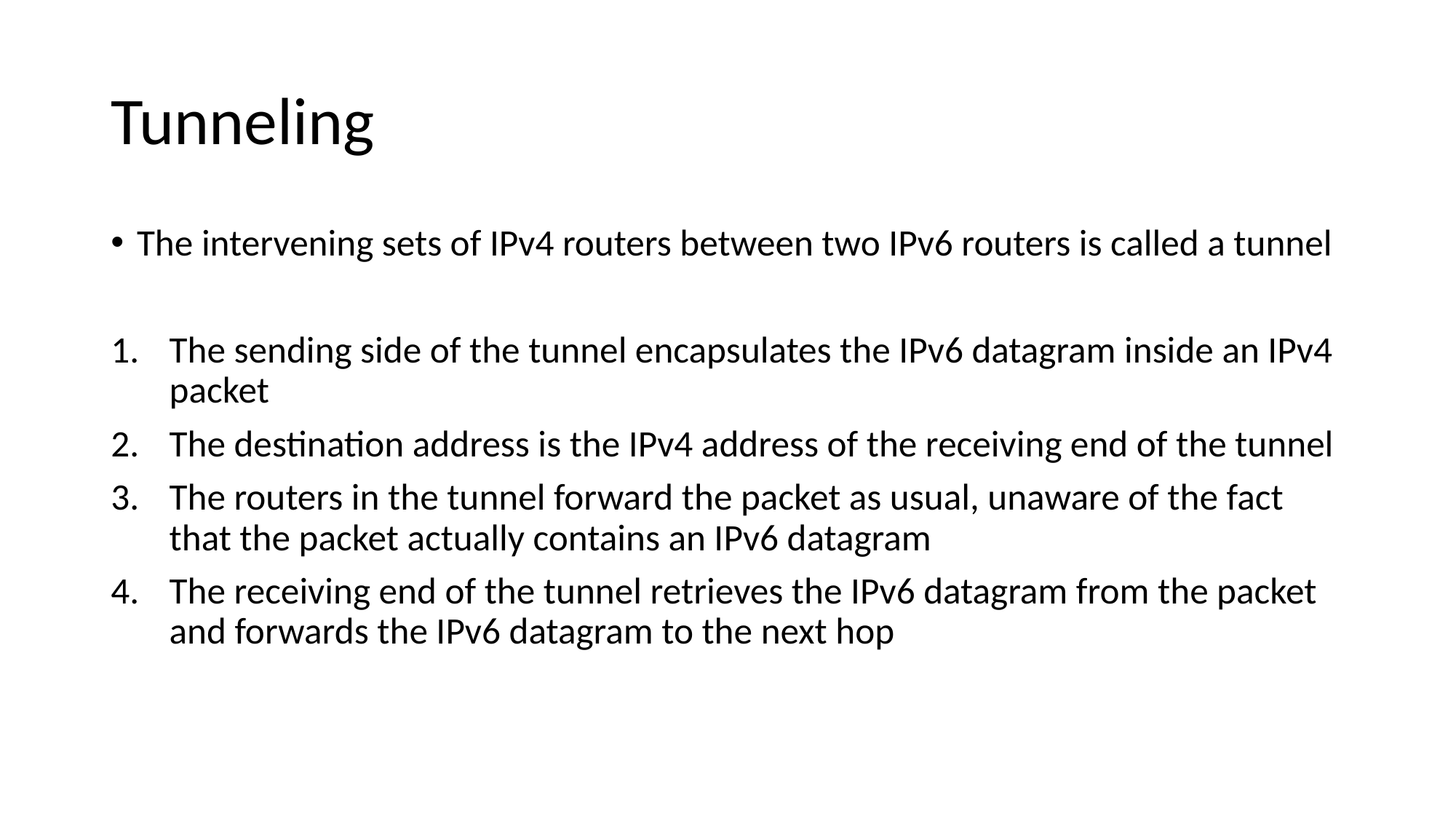

# Tunneling
The intervening sets of IPv4 routers between two IPv6 routers is called a tunnel

The sending side of the tunnel encapsulates the IPv6 datagram inside an IPv4 packet
The destination address is the IPv4 address of the receiving end of the tunnel
The routers in the tunnel forward the packet as usual, unaware of the fact that the packet actually contains an IPv6 datagram
The receiving end of the tunnel retrieves the IPv6 datagram from the packet and forwards the IPv6 datagram to the next hop